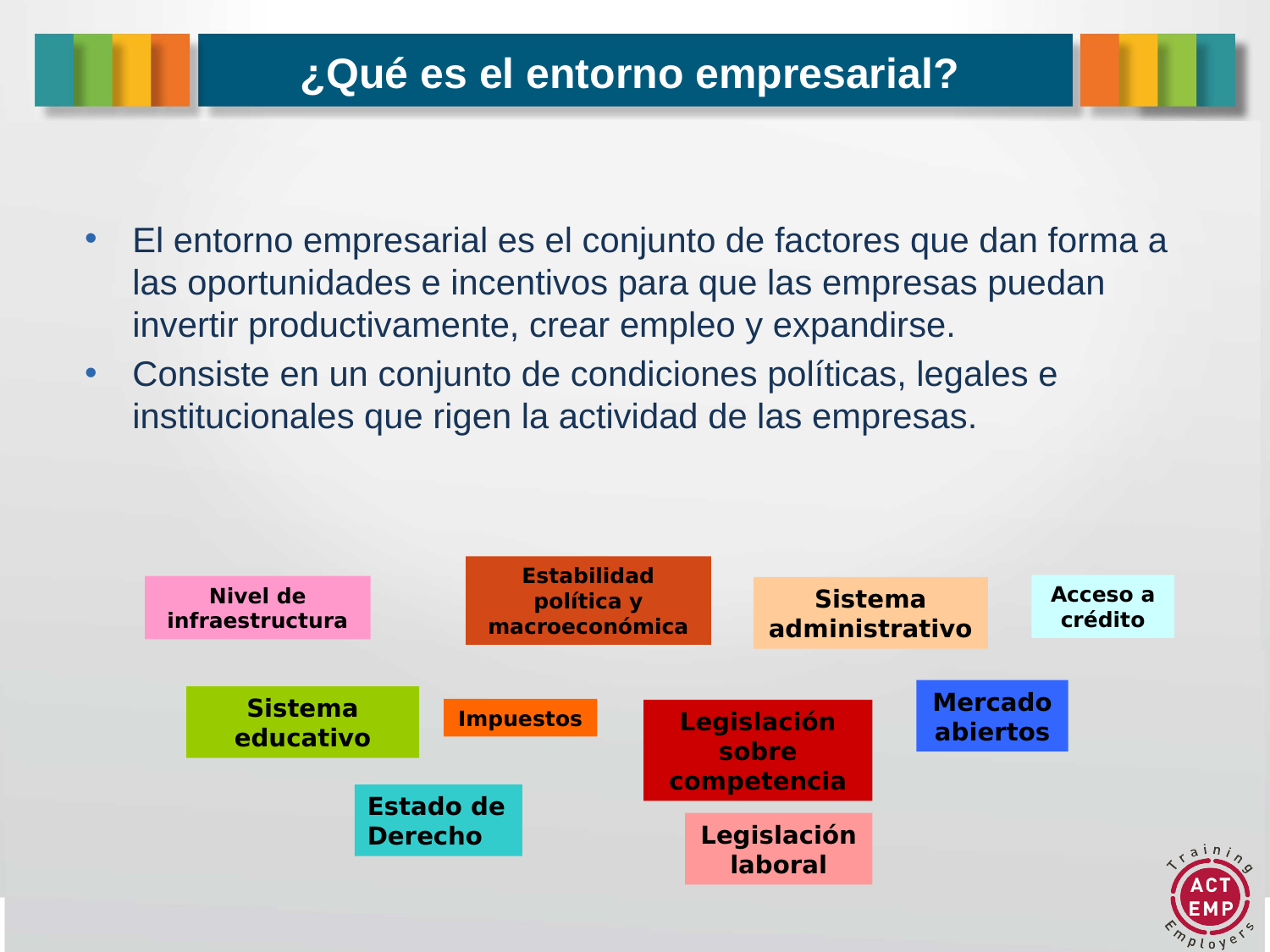

# ¿Qué es el entorno empresarial?
El entorno empresarial es el conjunto de factores que dan forma a las oportunidades e incentivos para que las empresas puedan invertir productivamente, crear empleo y expandirse.
Consiste en un conjunto de condiciones políticas, legales e institucionales que rigen la actividad de las empresas.

Estabilidad política y macroeconómica
Acceso a crédito
Nivel de infraestructura
Sistema administrativo
Mercado abiertos
Sistema educativo
Impuestos
Legislación sobre competencia
Estado de Derecho
Legislación laboral